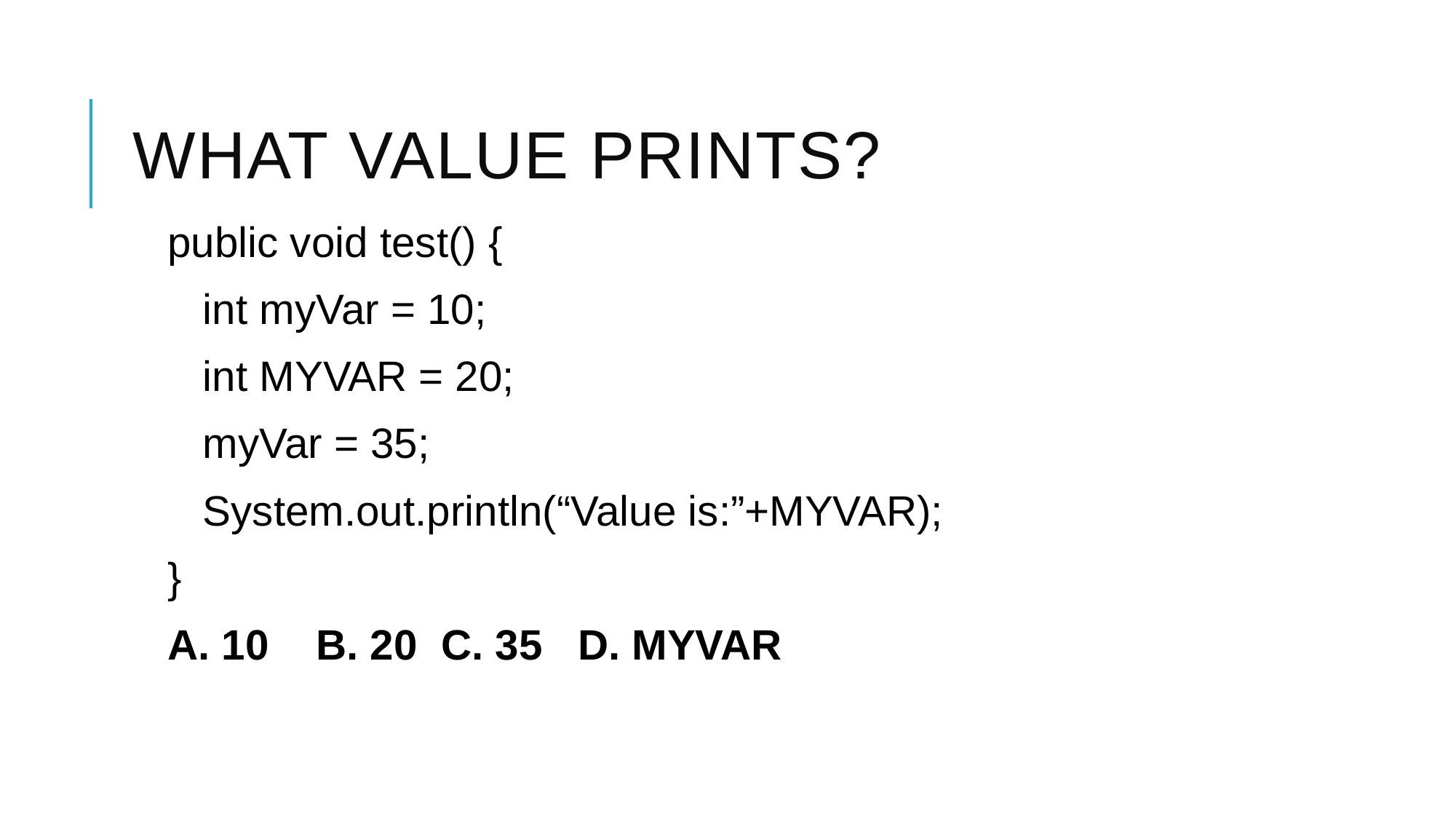

# What value prints?
public void test() {
   int myVar = 10;
   int MYVAR = 20;
   myVar = 35;
   System.out.println(“Value is:”+MYVAR);
}
A. 10    B. 20  C. 35   D. MYVAR